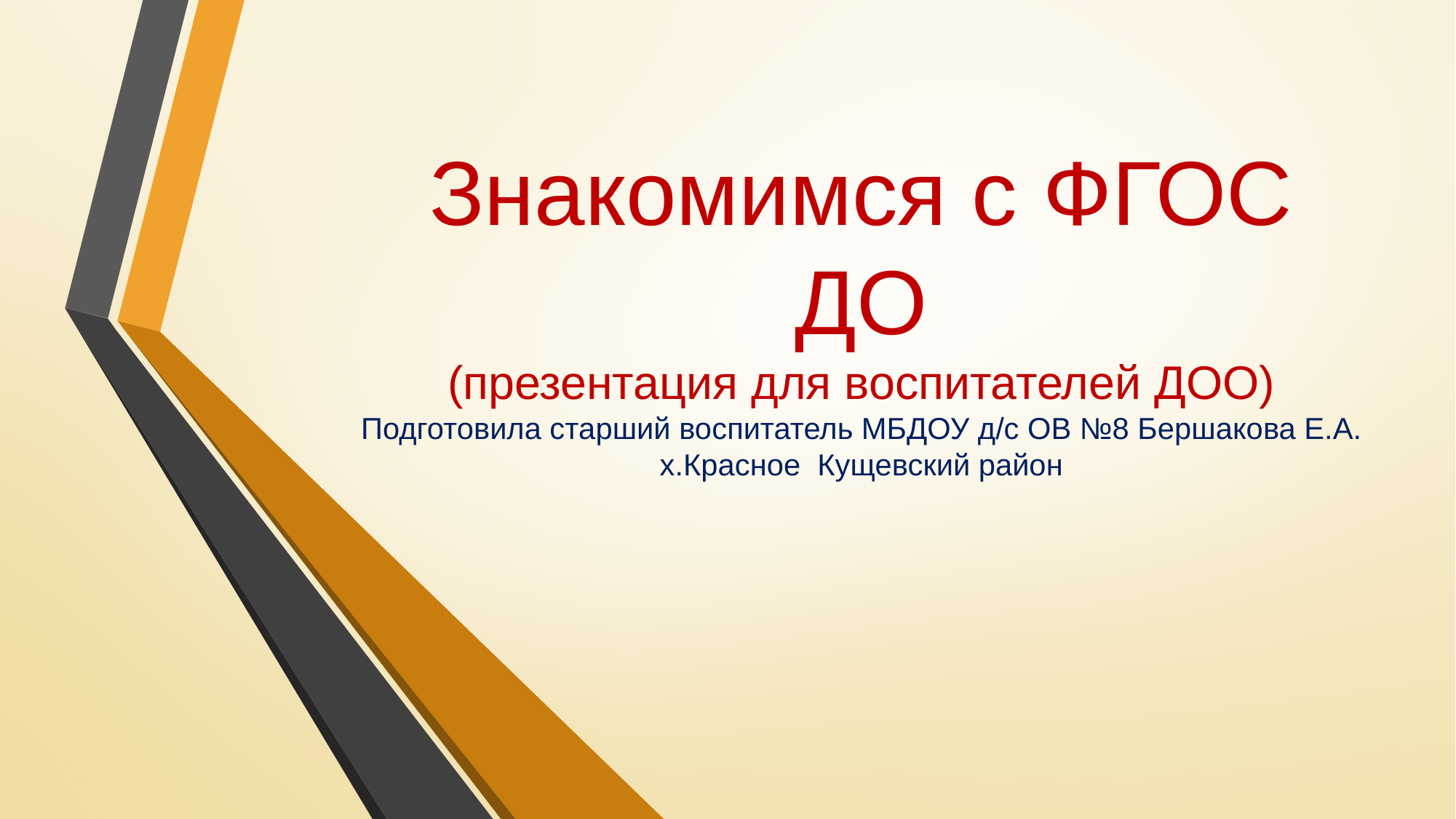

# Знакомимся с ФГОС ДО (презентация для воспитателей ДОО) Подготовила старший воспитатель МБДОУ д/с ОВ №8 Бершакова Е.А. х.Красное  Кущевский район